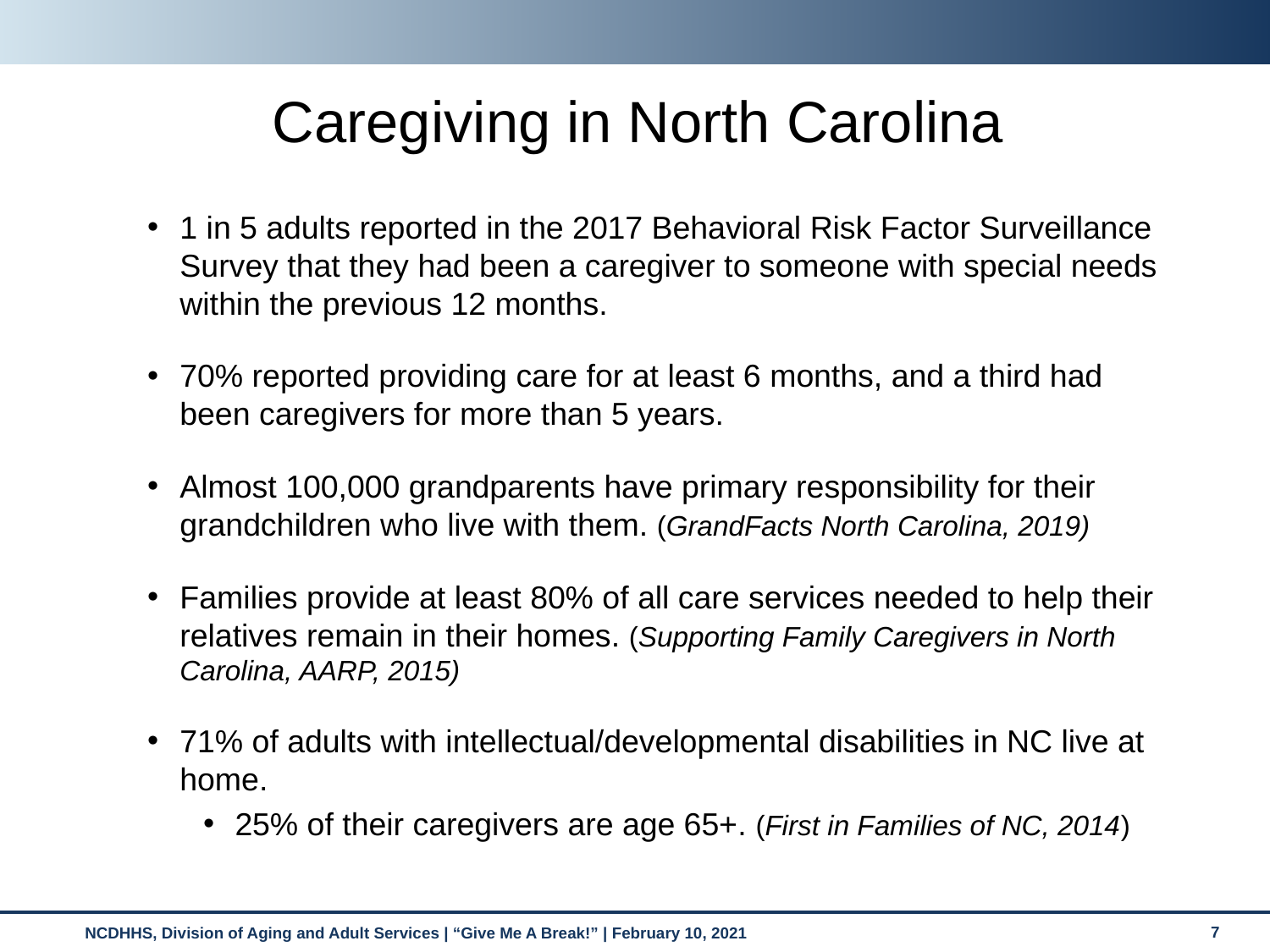

Caregiving in North Carolina
1 in 5 adults reported in the 2017 Behavioral Risk Factor Surveillance Survey that they had been a caregiver to someone with special needs within the previous 12 months.

70% reported providing care for at least 6 months, and a third had been caregivers for more than 5 years.

Almost 100,000 grandparents have primary responsibility for their grandchildren who live with them. (GrandFacts North Carolina, 2019)

Families provide at least 80% of all care services needed to help their relatives remain in their homes. (Supporting Family Caregivers in North Carolina, AARP, 2015)

71% of adults with intellectual/developmental disabilities in NC live at home.
25% of their caregivers are age 65+. (First in Families of NC, 2014)

.